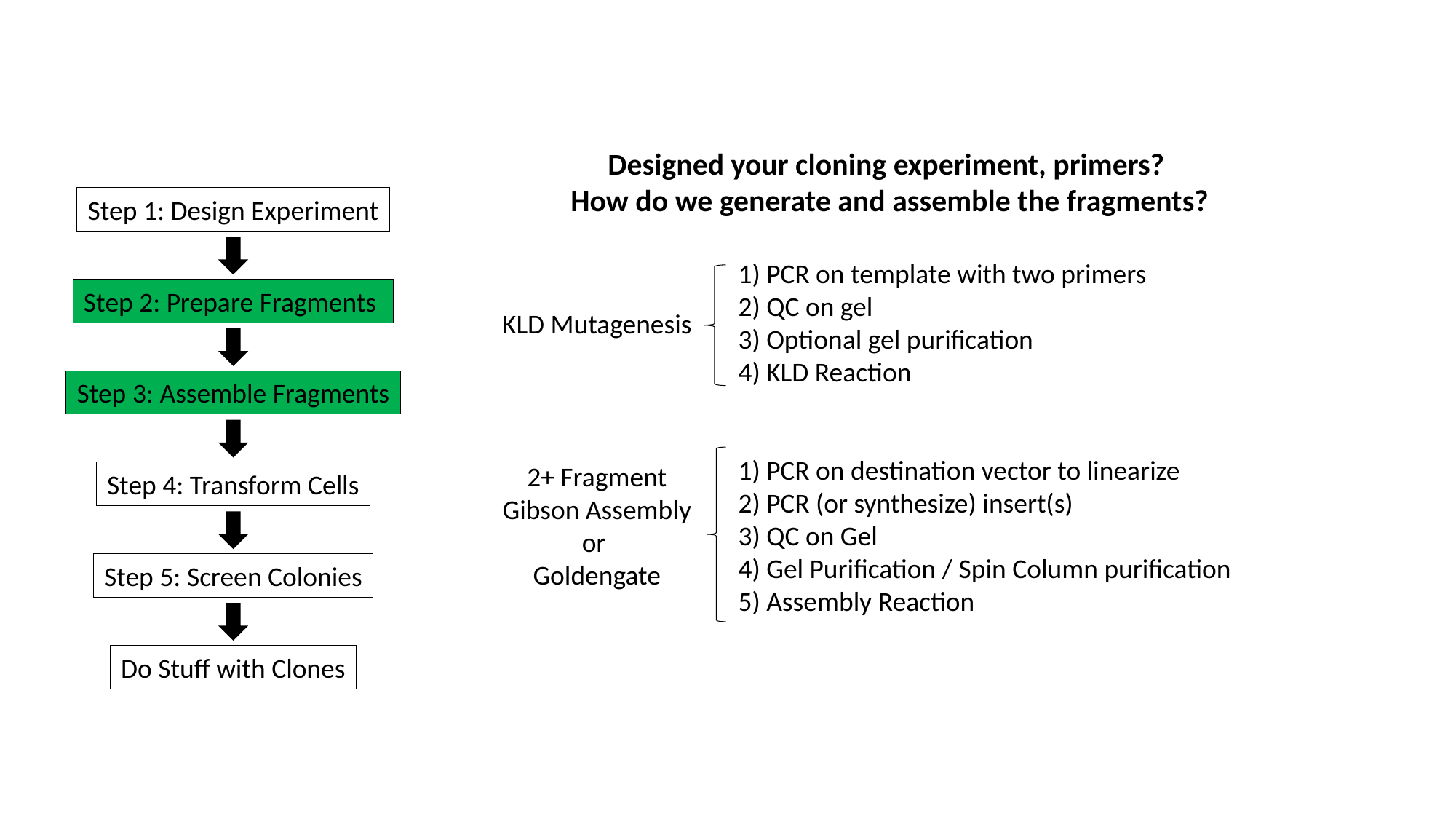

Designed your cloning experiment, primers?
How do we generate and assemble the fragments?
Step 1: Design Experiment

1) PCR on template with two primers
2) QC on gel
3) Optional gel purification
4) KLD Reaction

1) PCR on destination vector to linearize
2) PCR (or synthesize) insert(s)
3) QC on Gel
4) Gel Purification / Spin Column purification
5) Assembly Reaction

Step 2: Prepare Fragments
KLD Mutagenesis

Step 3: Assemble Fragments

2+ Fragment
Gibson Assembly
or
Goldengate
Step 4: Transform Cells

Step 5: Screen Colonies

Do Stuff with Clones